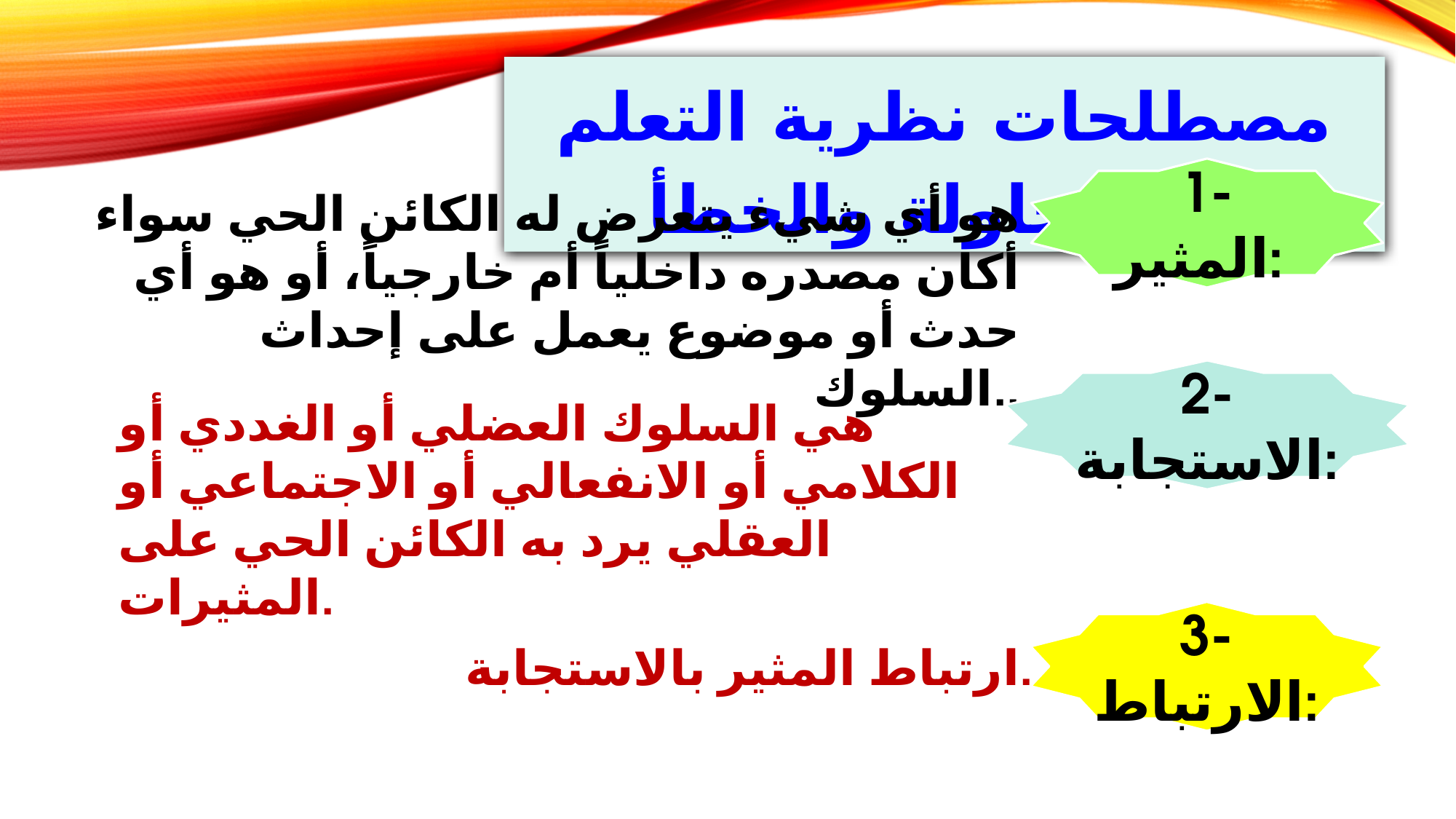

مصطلحات نظرية التعلم بالمحاولة والخطأ :
1- المثير:
هو أي شيء يتعرض له الكائن الحي سواء أكان مصدره داخلياً أم خارجياً، أو هو أي حدث أو موضوع يعمل على إحداث السلوك..
2- الاستجابة:
هي السلوك العضلي أو الغددي أو الكلامي أو الانفعالي أو الاجتماعي أو العقلي يرد به الكائن الحي على المثيرات.
3- الارتباط:
ارتباط المثير بالاستجابة.